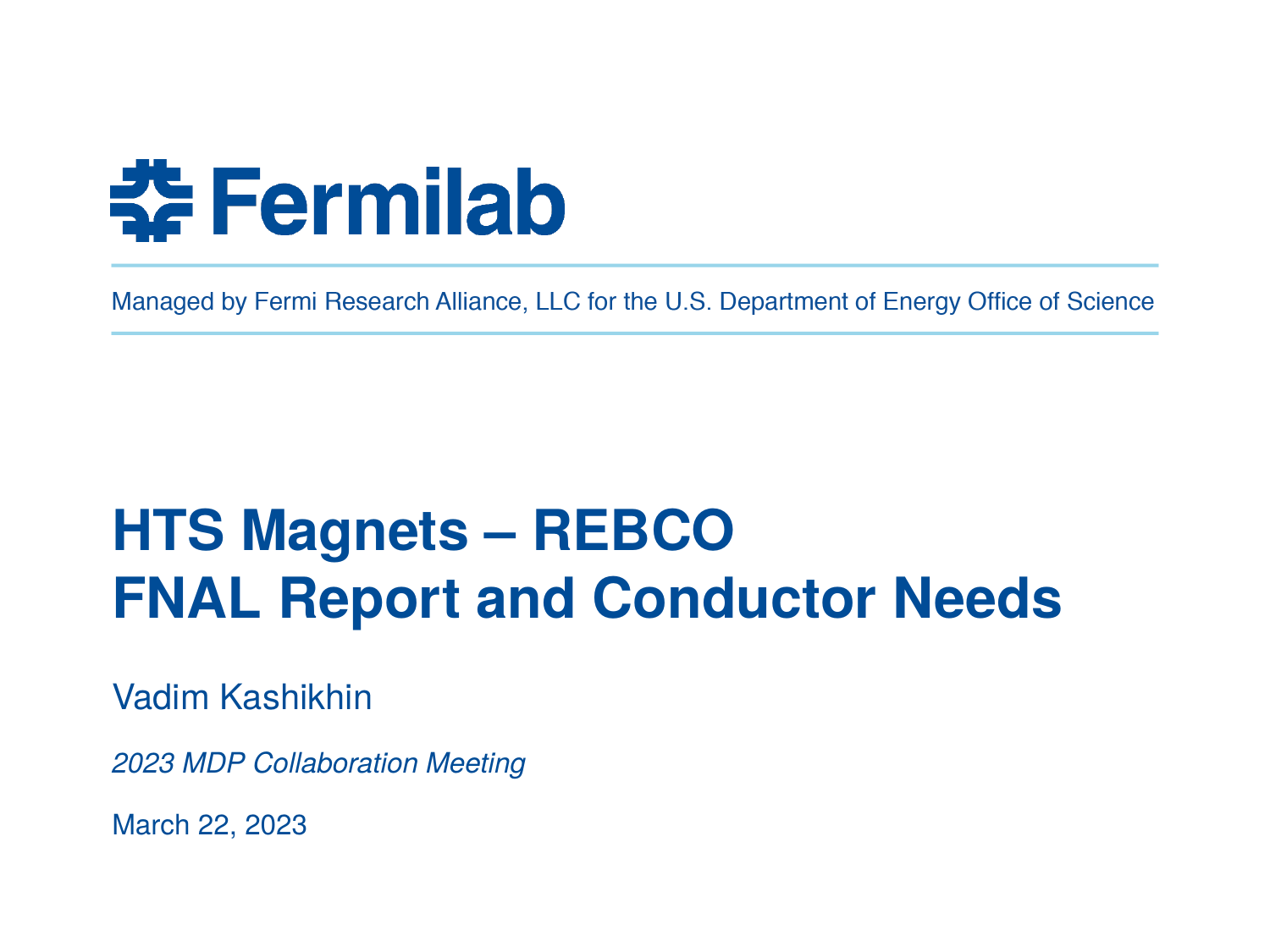

# HTS Magnets – REBCO FNAL Report and Conductor Needs
Vadim Kashikhin

2023 MDP Collaboration Meeting

March 22, 2023